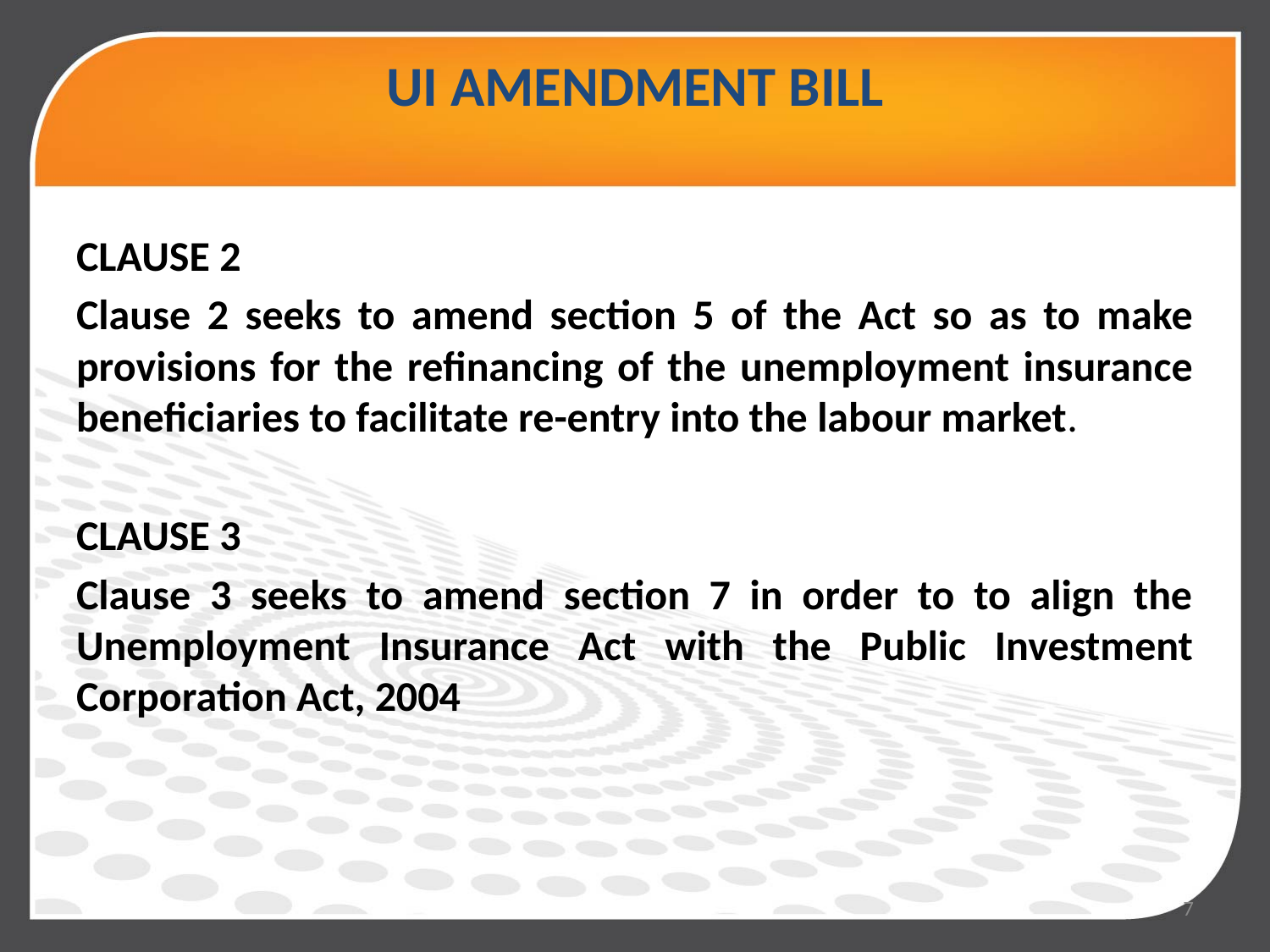

# UI AMENDMENT BILL
CLAUSE 2
Clause 2 seeks to amend section 5 of the Act so as to make provisions for the refinancing of the unemployment insurance beneficiaries to facilitate re-entry into the labour market.

CLAUSE 3
Clause 3 seeks to amend section 7 in order to to align the Unemployment Insurance Act with the Public Investment Corporation Act, 2004

7